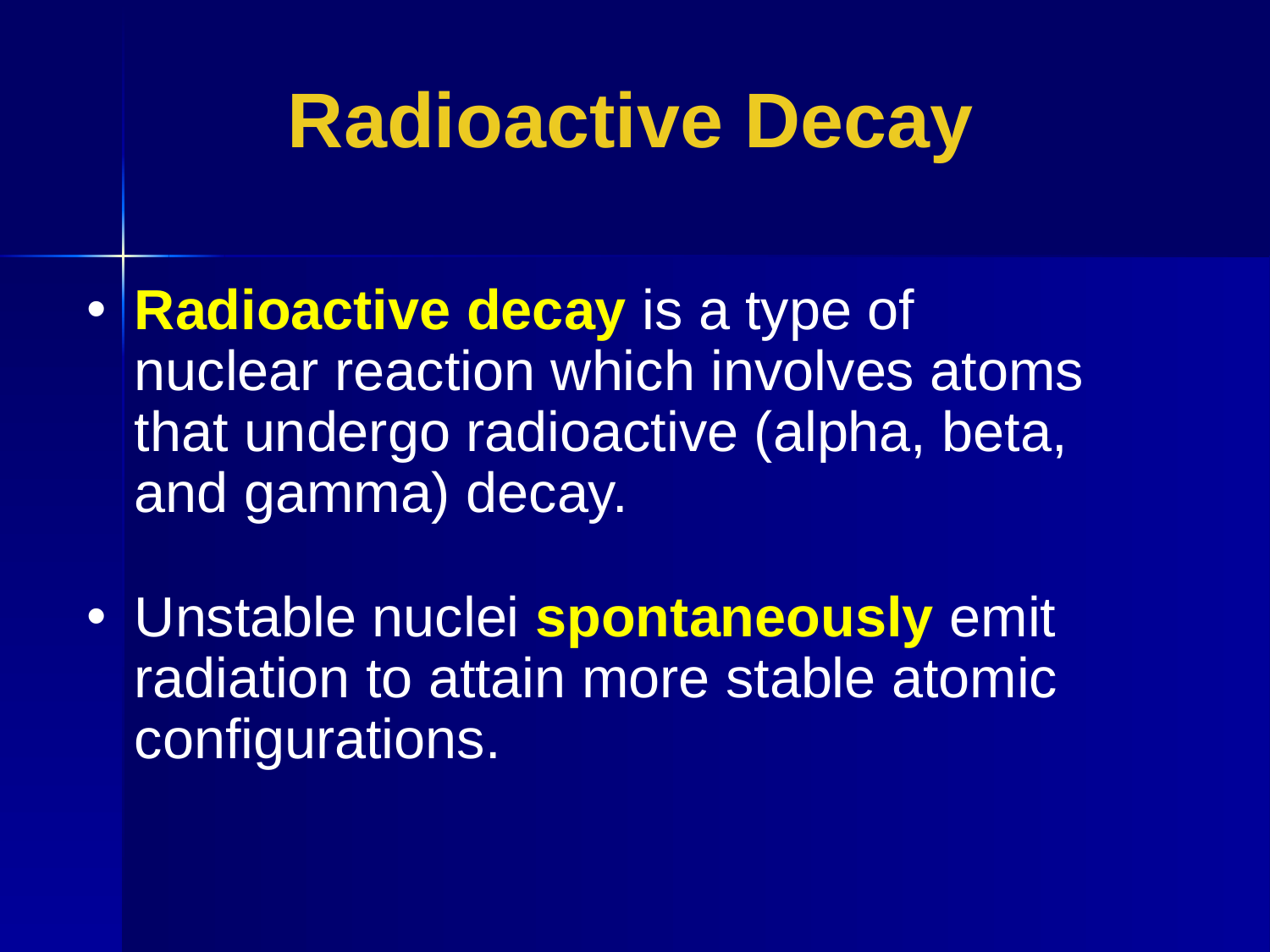

Radioactive Decay
Radioactive decay is a type of nuclear reaction which involves atoms that undergo radioactive (alpha, beta, and gamma) decay.
Unstable nuclei spontaneously emit radiation to attain more stable atomic configurations.